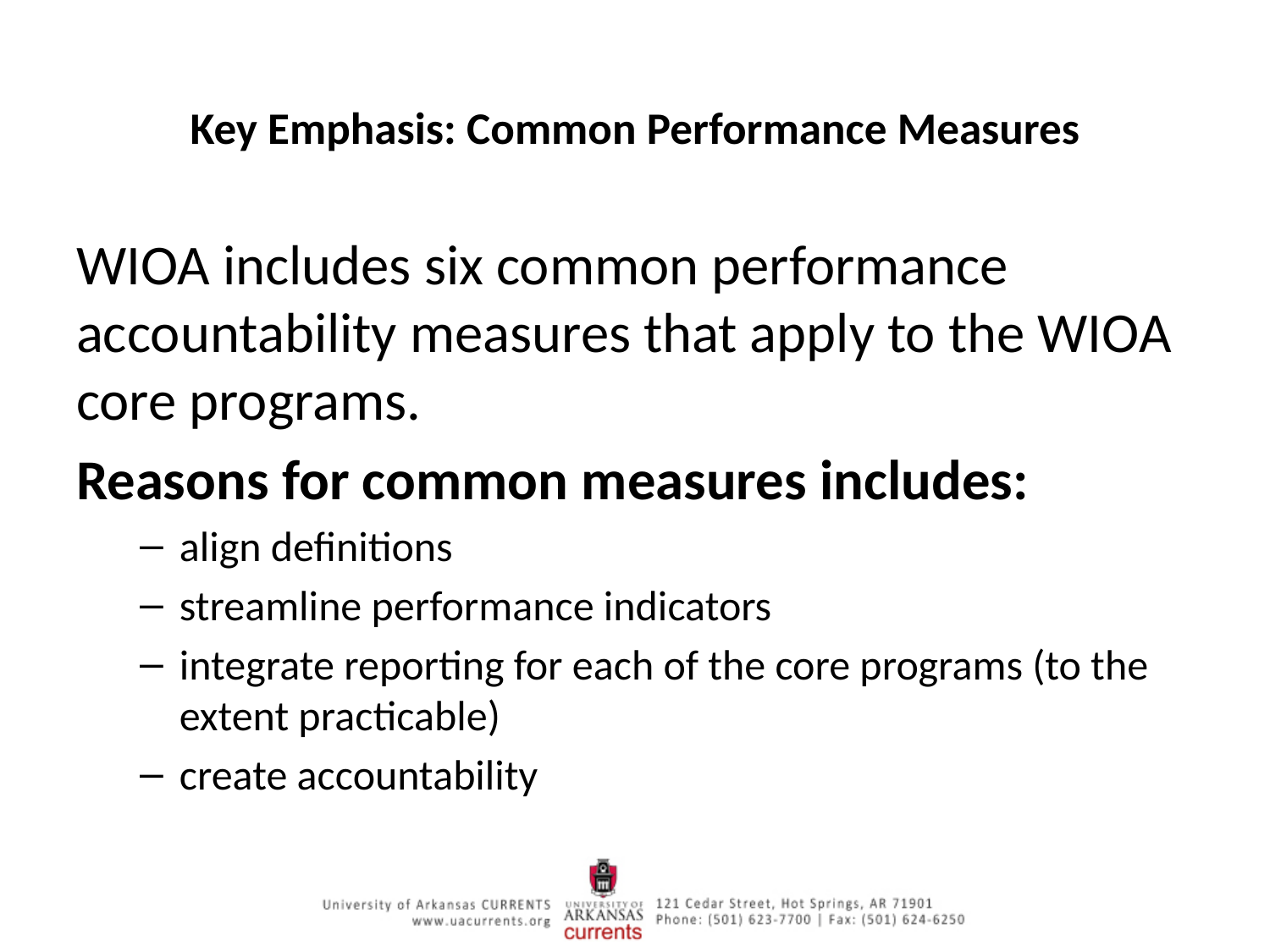

# Key Emphasis: Common Performance Measures
WIOA includes six common performance accountability measures that apply to the WIOA core programs.
Reasons for common measures includes:
align definitions
streamline performance indicators
integrate reporting for each of the core programs (to the extent practicable)
create accountability